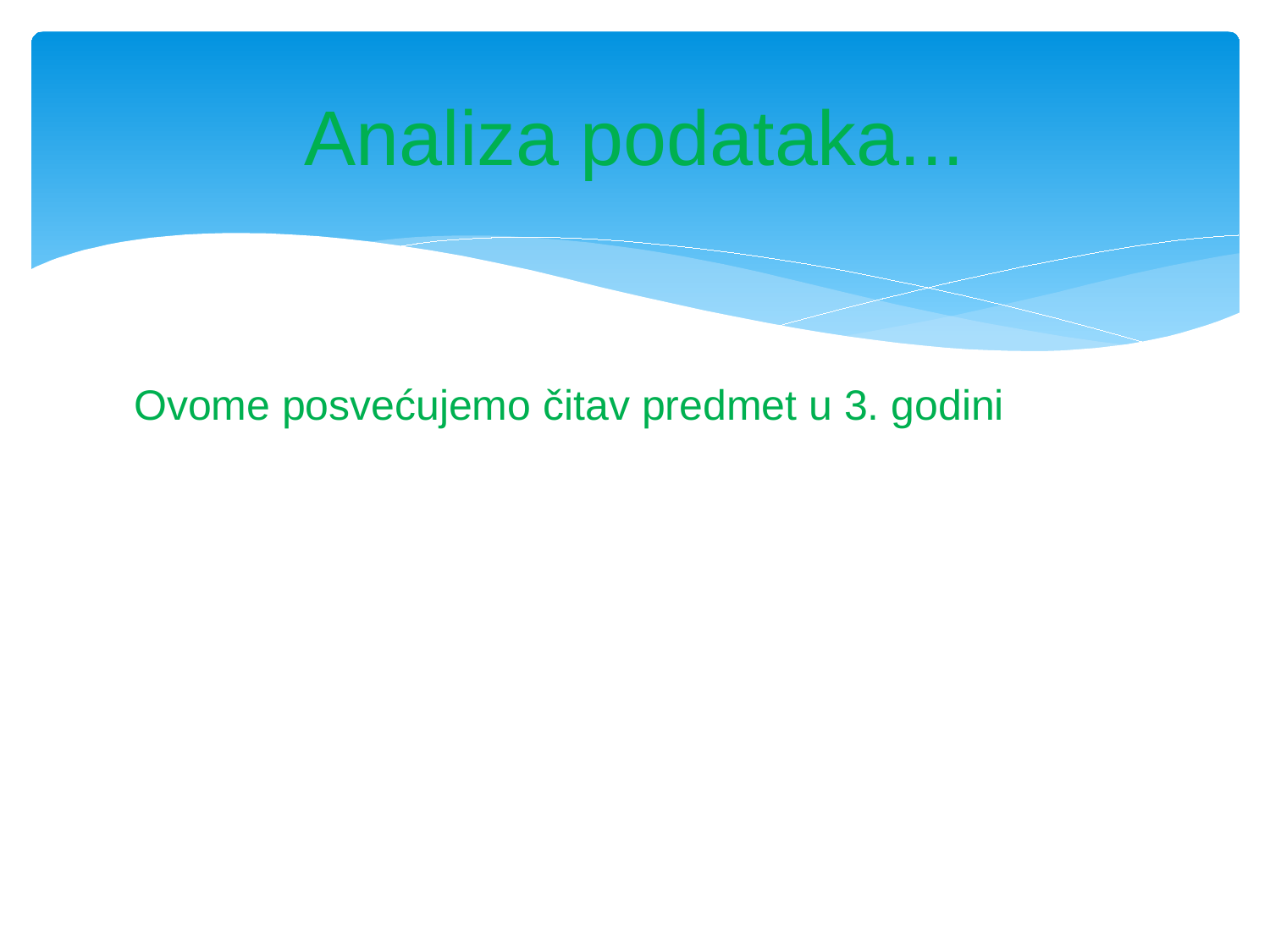

# Analiza podataka...
Ovome posvećujemo čitav predmet u 3. godini